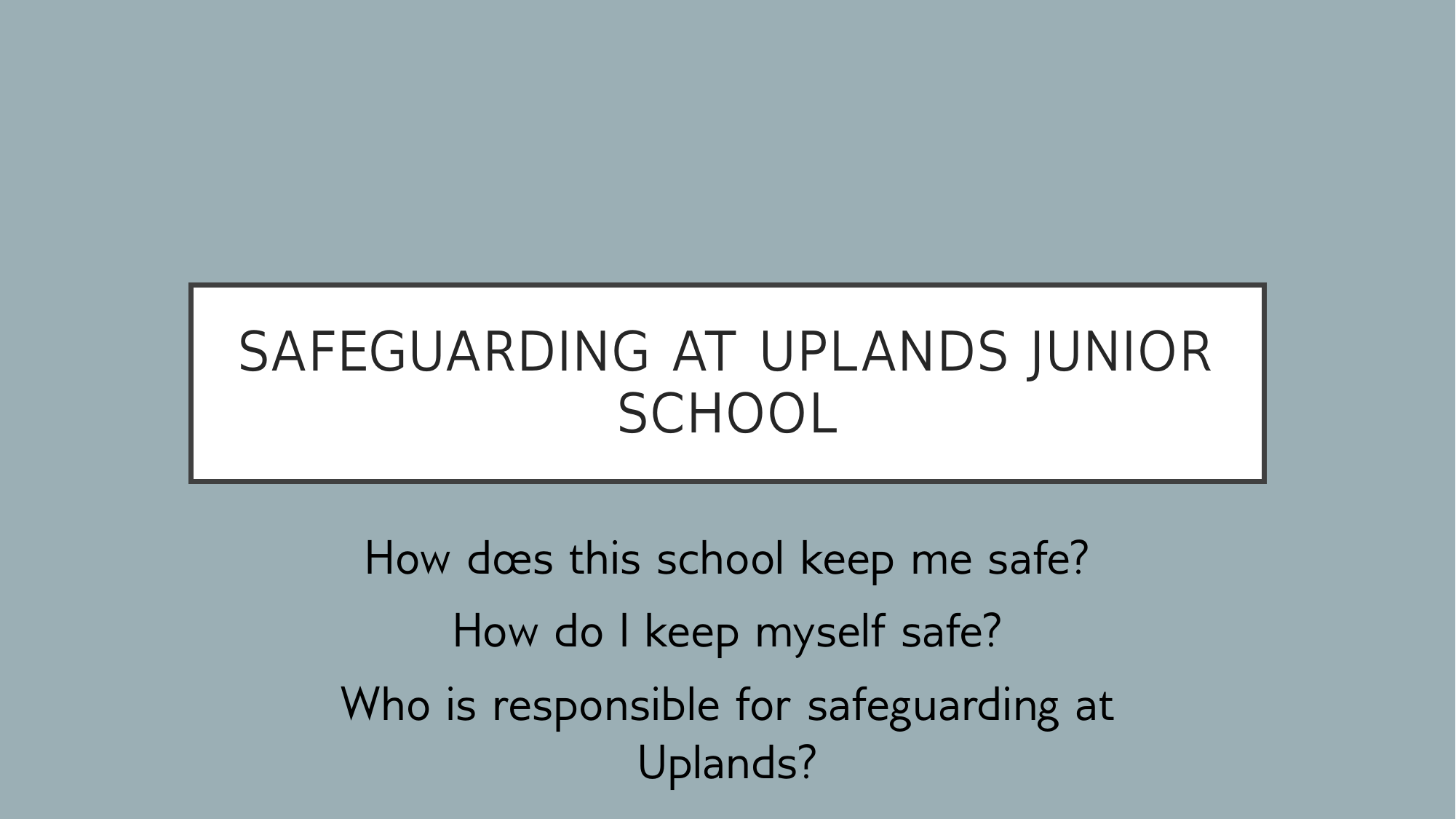

# Safeguarding at Uplands Junior School
How does this school keep me safe?
How do I keep myself safe?
Who is responsible for safeguarding at Uplands?